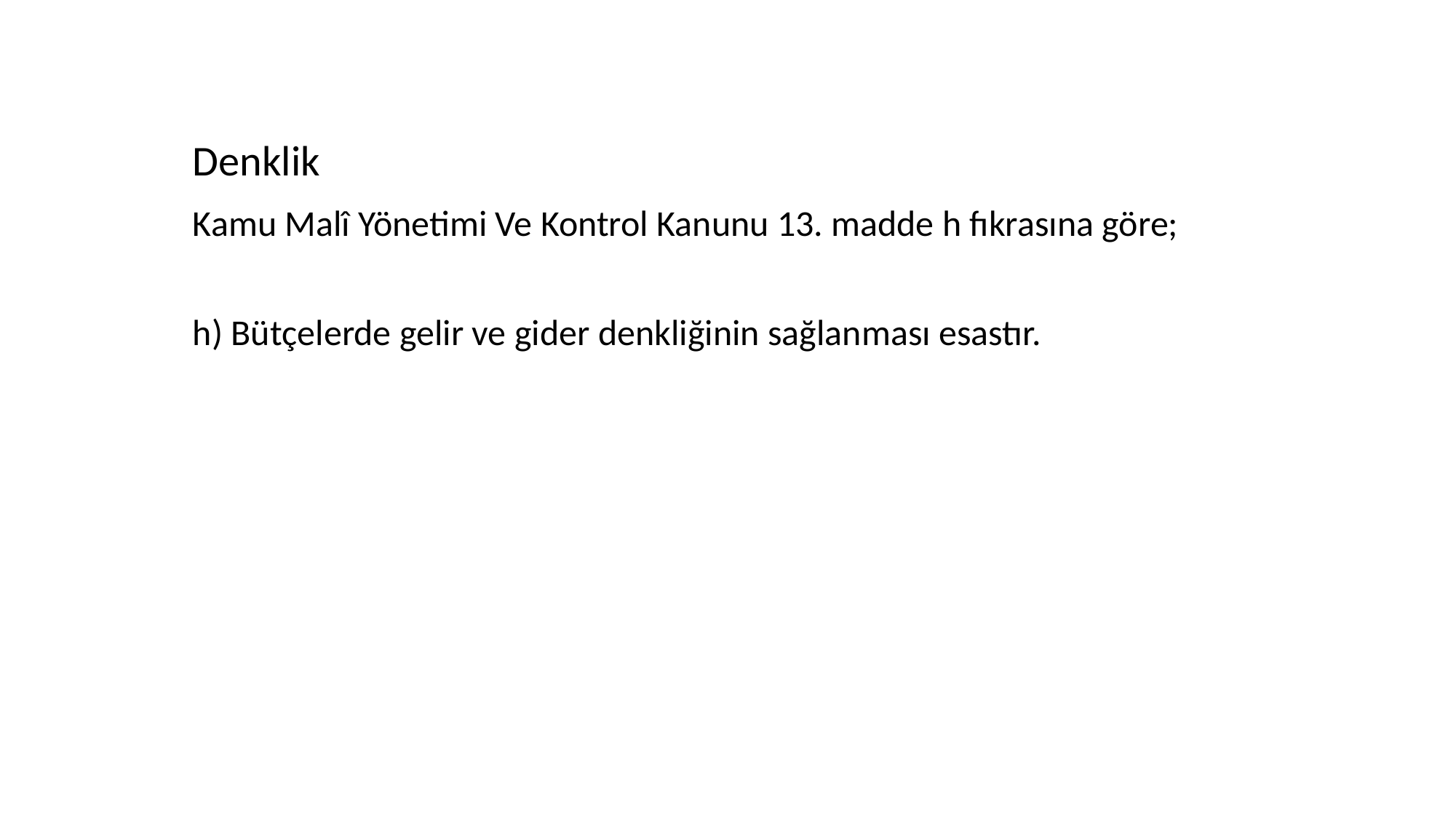

# Denklik
Kamu Malî Yönetimi Ve Kontrol Kanunu 13. madde h fıkrasına göre;

h) Bütçelerde gelir ve gider denkliğinin sağlanması esastır.